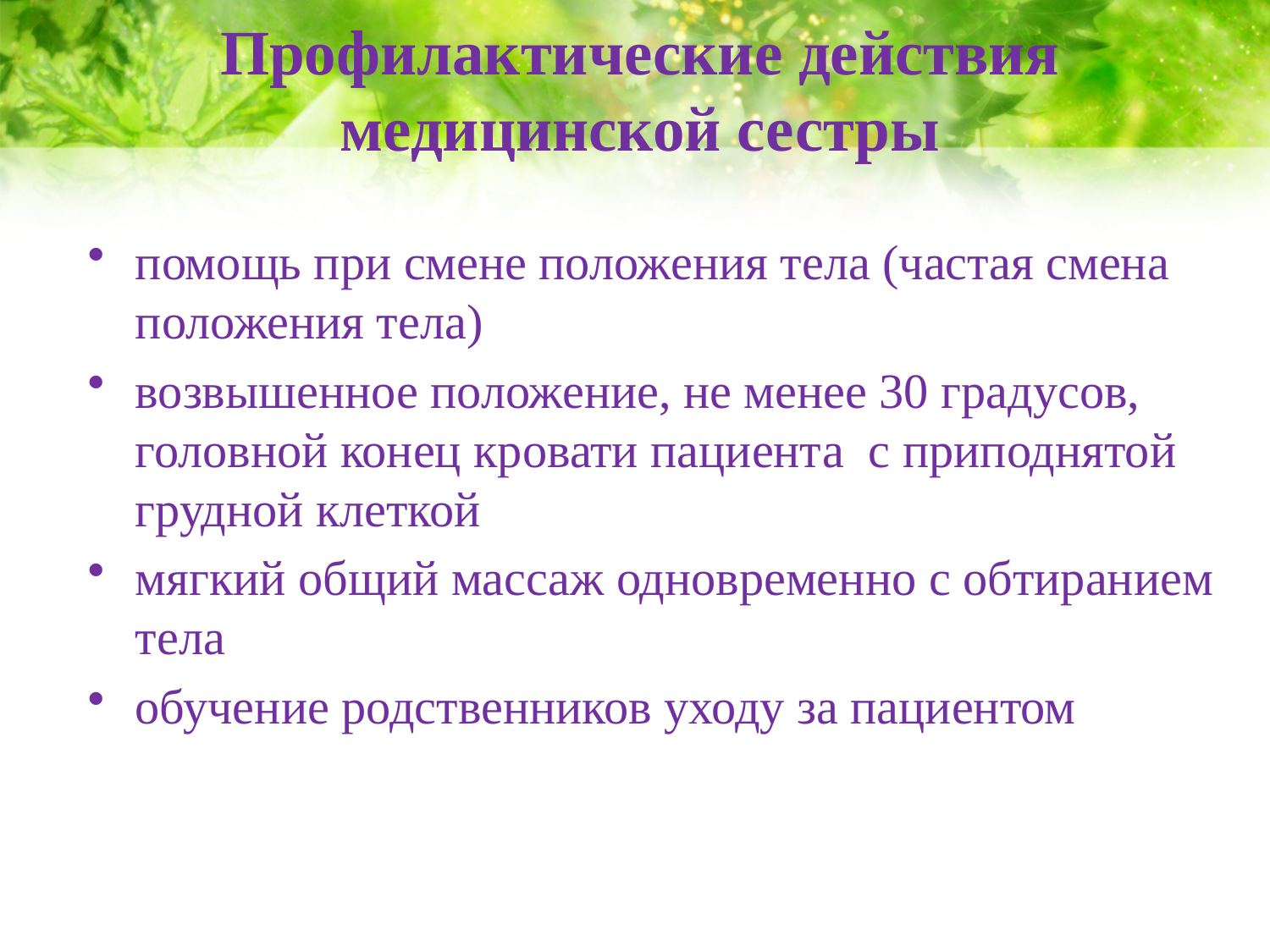

# Профилактические действия медицинской сестры
помощь при смене положения тела (частая смена положения тела)
возвышенное положение, не менее 30 градусов, головной конец кровати пациента  с приподнятой грудной клеткой
мягкий общий массаж одновременно с обтиранием тела
обучение родственников уходу за пациентом